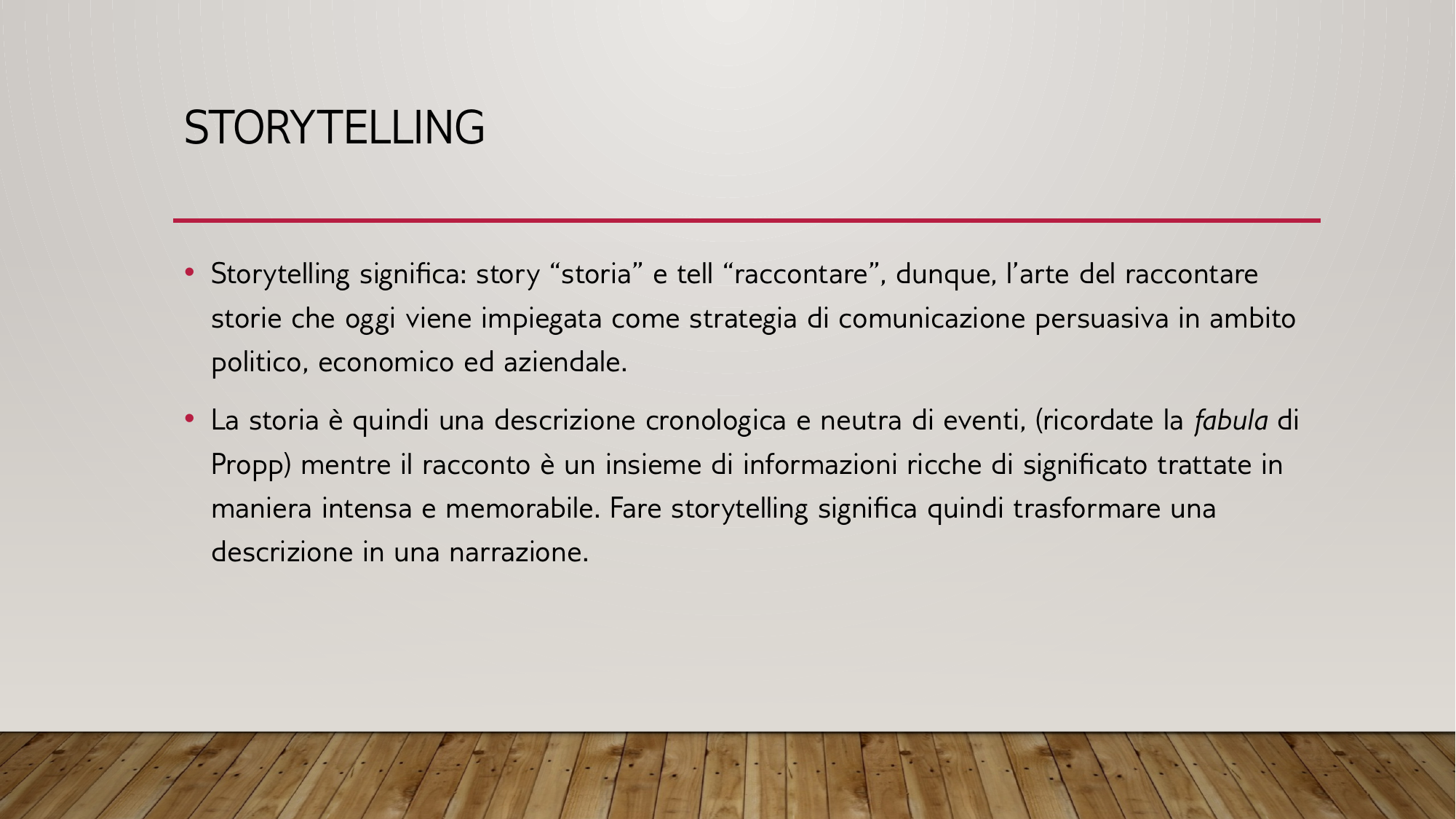

# Storytelling
Storytelling significa: story “storia” e tell “raccontare”, dunque, l’arte del raccontare storie che oggi viene impiegata come strategia di comunicazione persuasiva in ambito politico, economico ed aziendale.
La storia è quindi una descrizione cronologica e neutra di eventi, (ricordate la fabula di Propp) mentre il racconto è un insieme di informazioni ricche di significato trattate in maniera intensa e memorabile. Fare storytelling significa quindi trasformare una descrizione in una narrazione.